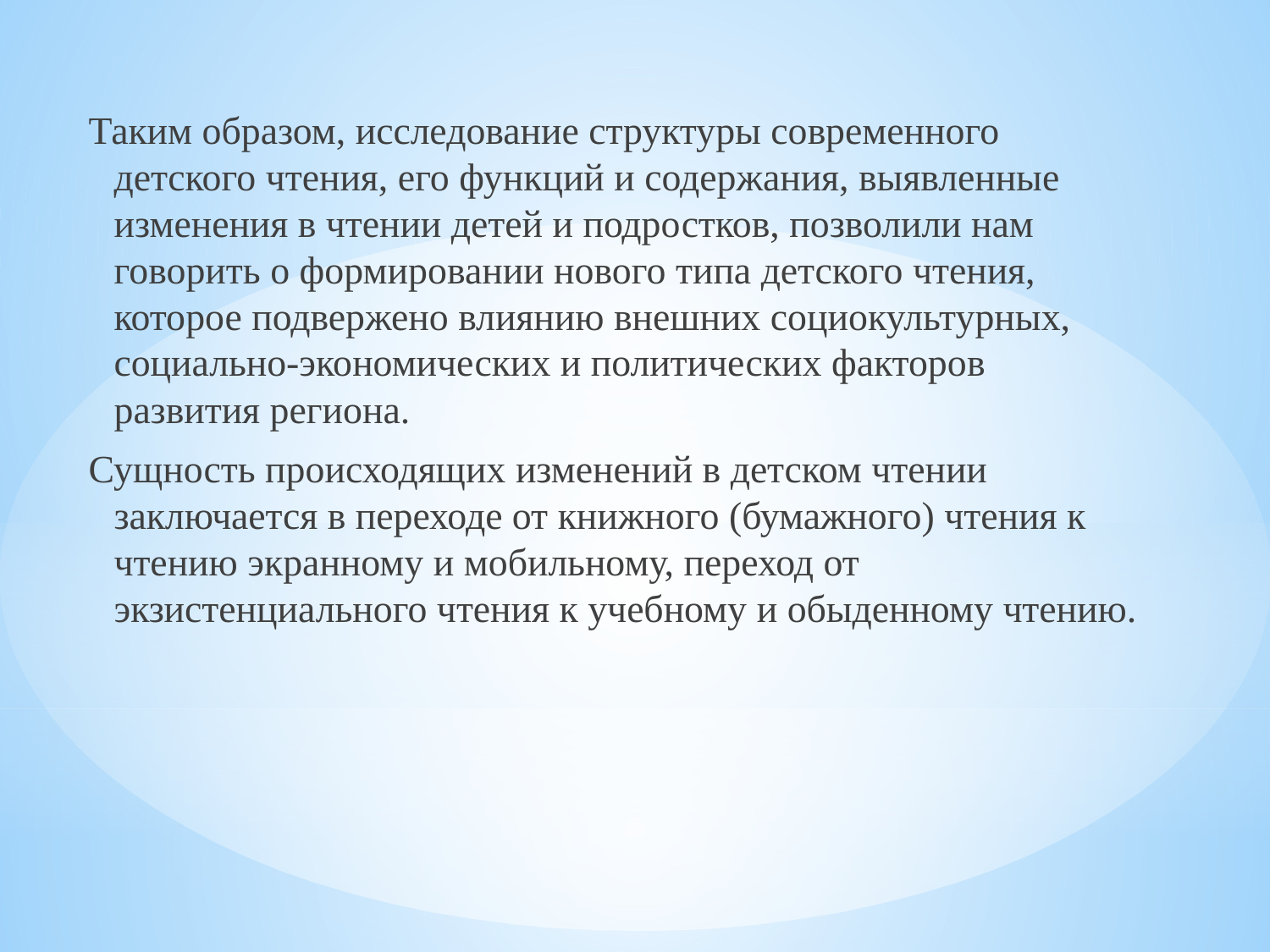

Таким образом, исследование структуры современного детского чтения, его функций и содержания, выявленные изменения в чтении детей и подростков, позволили нам говорить о формировании нового типа детского чтения, которое подвержено влиянию внешних социокультурных, социально-экономических и политических факторов развития региона.
Сущность происходящих изменений в детском чтении заключается в переходе от книжного (бумажного) чтения к чтению экранному и мобильному, переход от экзистенциального чтения к учебному и обыденному чтению.